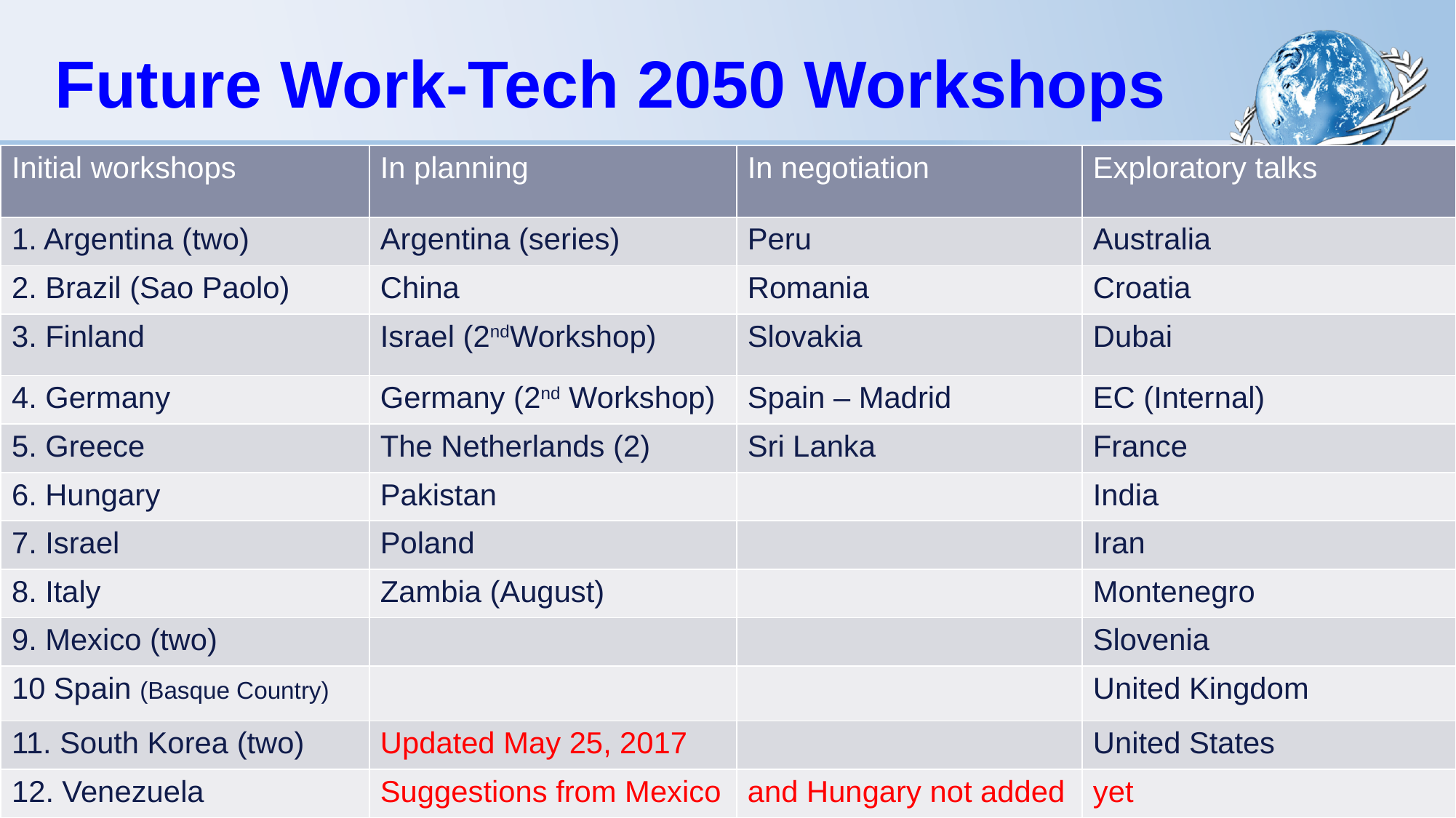

# Future Work-Tech 2050 Workshops
| Initial workshops | In planning | In negotiation | Exploratory talks |
| --- | --- | --- | --- |
| 1. Argentina (two) | Argentina (series) | Peru | Australia |
| 2. Brazil (Sao Paolo) | China | Romania | Croatia |
| 3. Finland | Israel (2ndWorkshop) | Slovakia | Dubai |
| 4. Germany | Germany (2nd Workshop) | Spain – Madrid | EC (Internal) |
| 5. Greece | The Netherlands (2) | Sri Lanka | France |
| 6. Hungary | Pakistan |  | India |
| 7. Israel | Poland |  | Iran |
| 8. Italy | Zambia (August) |  | Montenegro |
| 9. Mexico (two) |  |  | Slovenia |
| 10 Spain (Basque Country) |  |  | United Kingdom |
| 11. South Korea (two) | Updated May 25, 2017 |  | United States |
| 12. Venezuela | Suggestions from Mexico | and Hungary not added | yet |